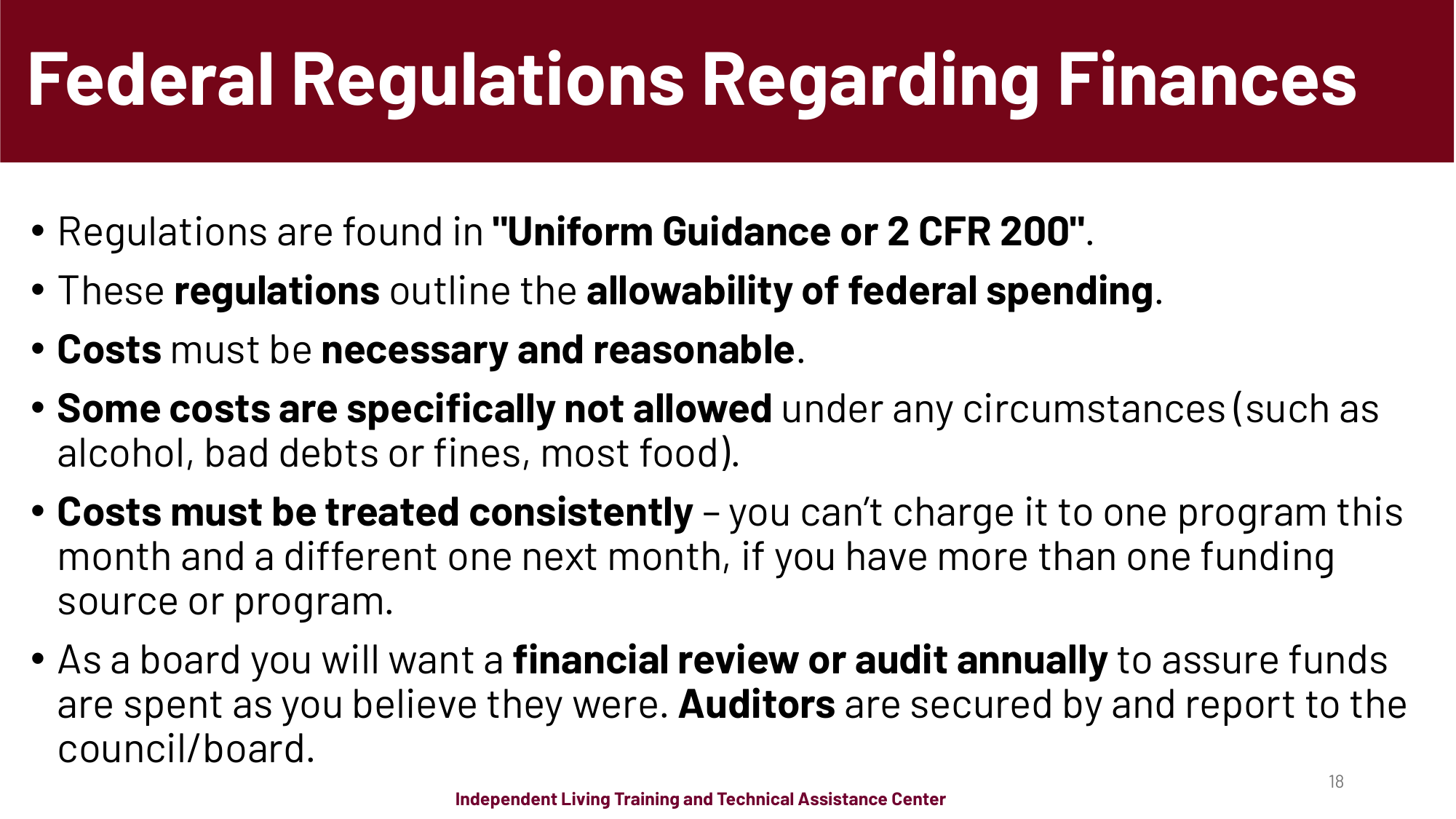

# Federal Regulations Regarding Finances
Regulations are found in "Uniform Guidance or 2 CFR 200".
These regulations outline the allowability of federal spending.
Costs must be necessary and reasonable.
Some costs are specifically not allowed under any circumstances (such as alcohol, bad debts or fines, most food).
Costs must be treated consistently – you can’t charge it to one program this month and a different one next month, if you have more than one funding source or program.
As a board you will want a financial review or audit annually to assure funds are spent as you believe they were. Auditors are secured by and report to the council/board.
18
Independent Living Training and Technical Assistance Center